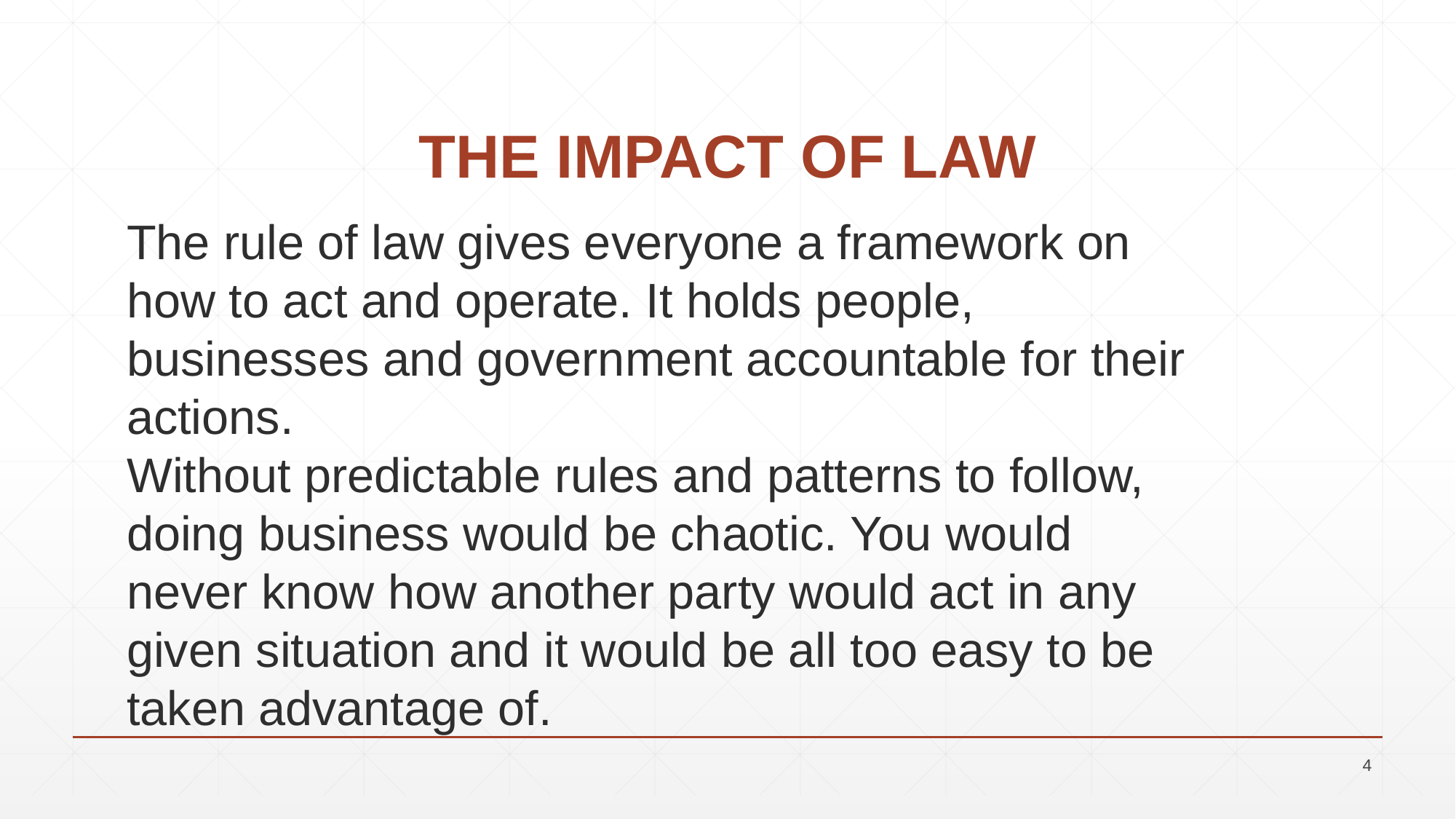

# THE IMPACT OF LAW
The rule of law gives everyone a framework on how to act and operate. It holds people, businesses and government accountable for their actions.
Without predictable rules and patterns to follow, doing business would be chaotic. You would never know how another party would act in any given situation and it would be all too easy to be taken advantage of.

4